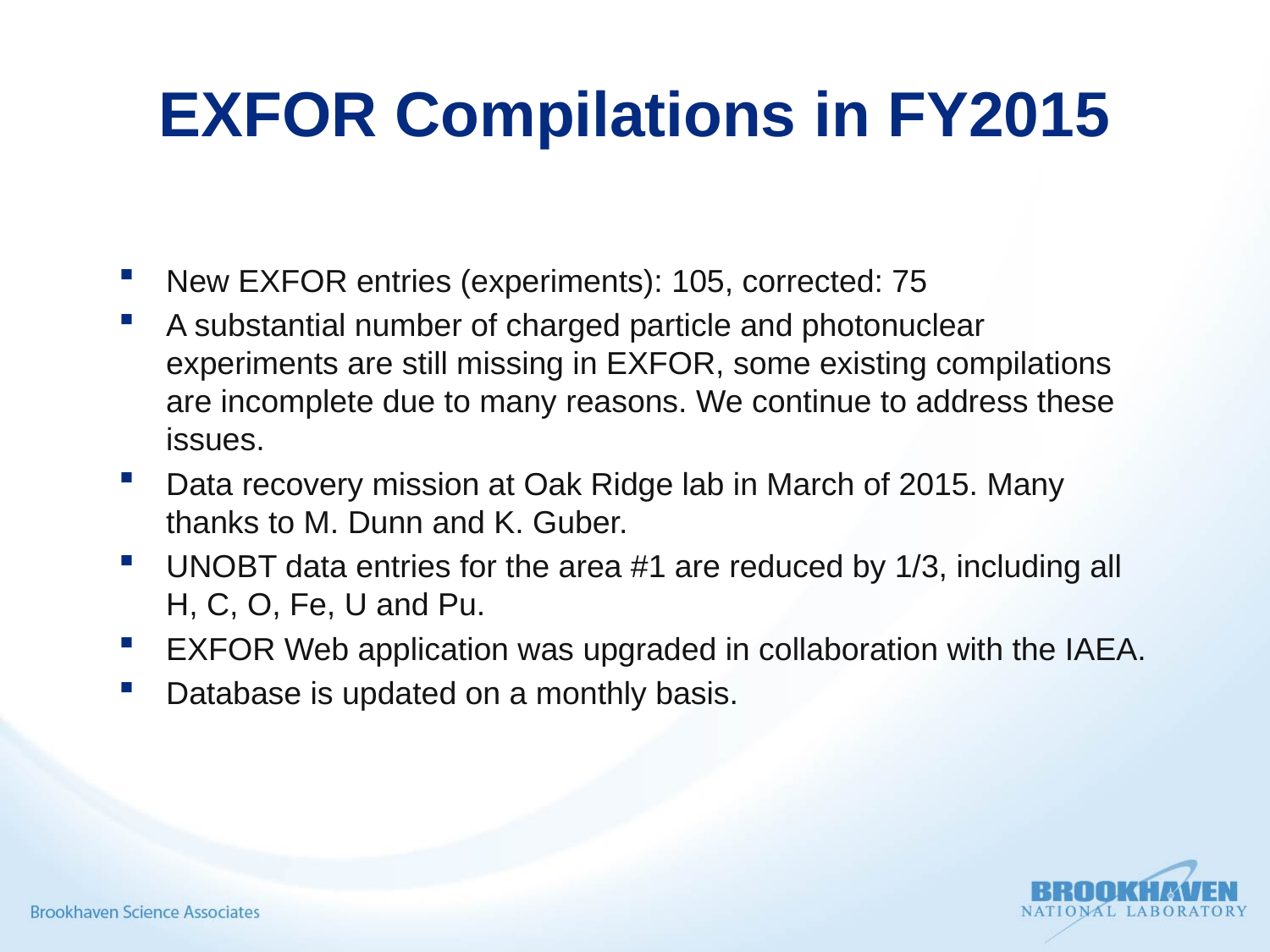

# EXFOR Compilations in FY2015
New EXFOR entries (experiments): 105, corrected: 75
A substantial number of charged particle and photonuclear experiments are still missing in EXFOR, some existing compilations are incomplete due to many reasons. We continue to address these issues.
Data recovery mission at Oak Ridge lab in March of 2015. Many thanks to M. Dunn and K. Guber.
UNOBT data entries for the area #1 are reduced by 1/3, including all H, C, O, Fe, U and Pu.
EXFOR Web application was upgraded in collaboration with the IAEA.
Database is updated on a monthly basis.